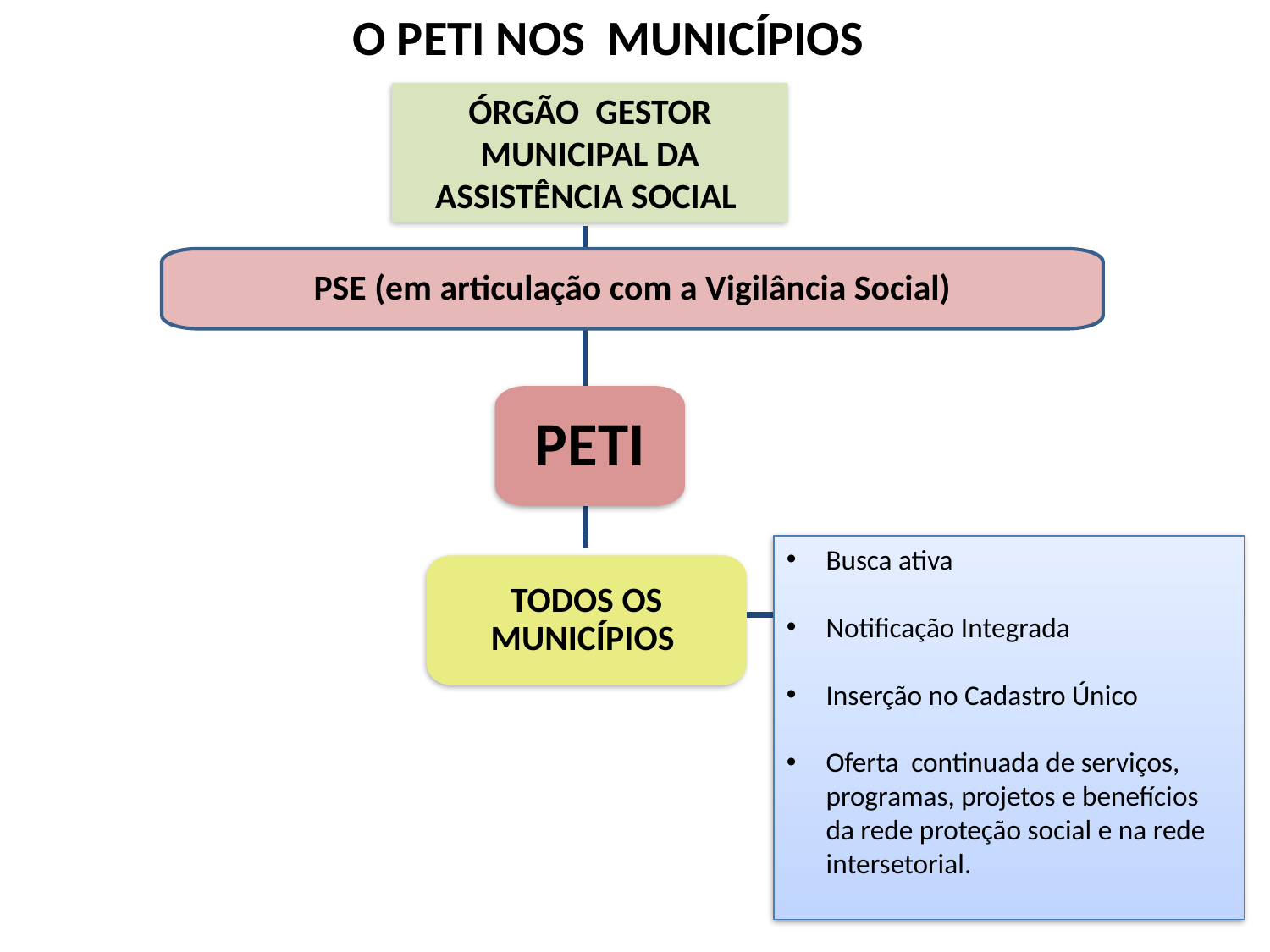

O PETI NOS  MUNICÍPIOS
ÓRGÃO  GESTOR MUNICIPAL DA ASSISTÊNCIA SOCIAL
PSE (em articulação com a Vigilância Social)
PETI
Busca ativa

Notificação Integrada

Inserção no Cadastro Único

Oferta  continuada de serviços, programas, projetos e benefícios da rede proteção social e na rede intersetorial.

TODOS OS MUNICÍPIOS